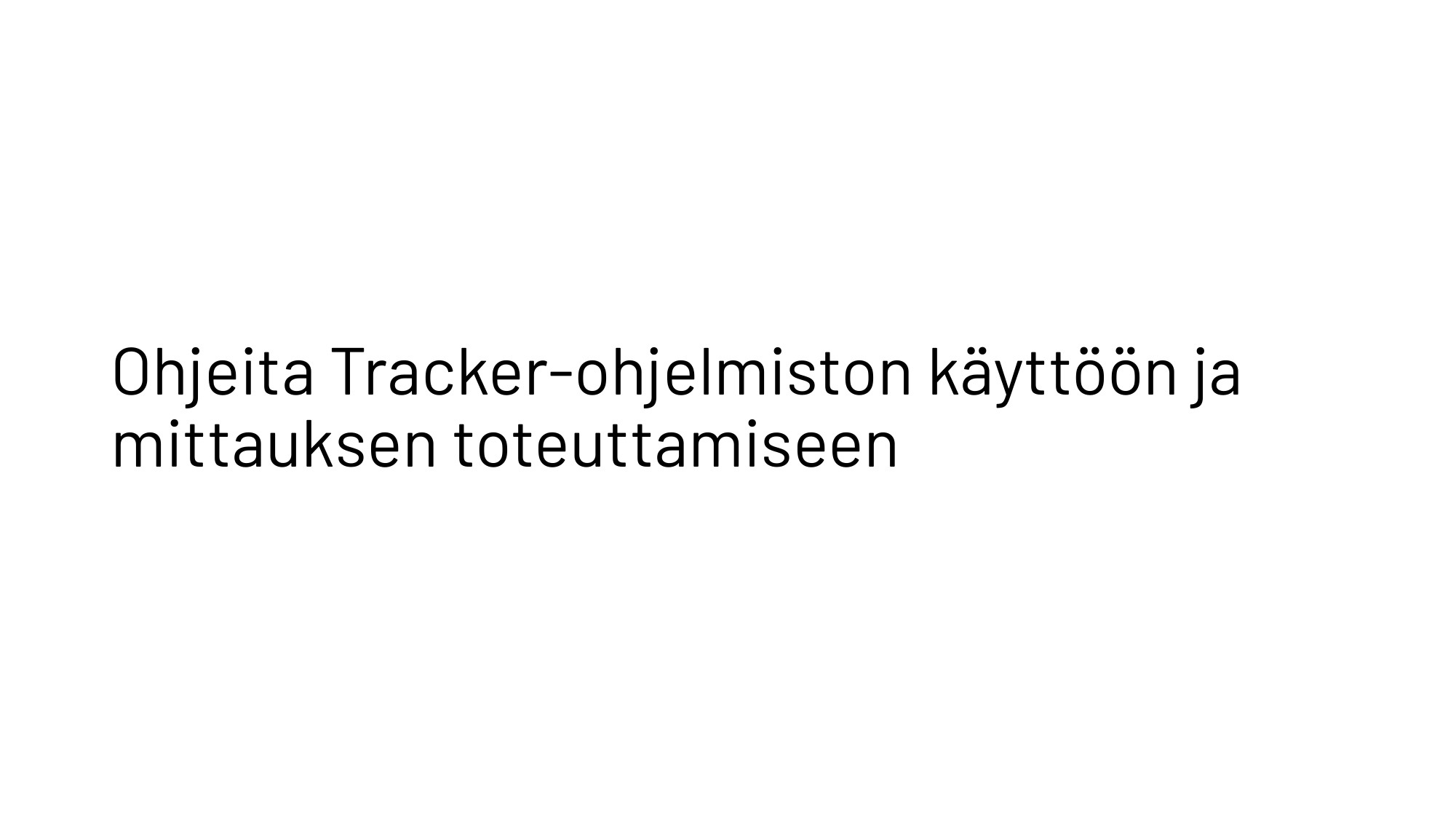

# Ohjeita Tracker-ohjelmiston käyttöön ja mittauksen toteuttamiseen